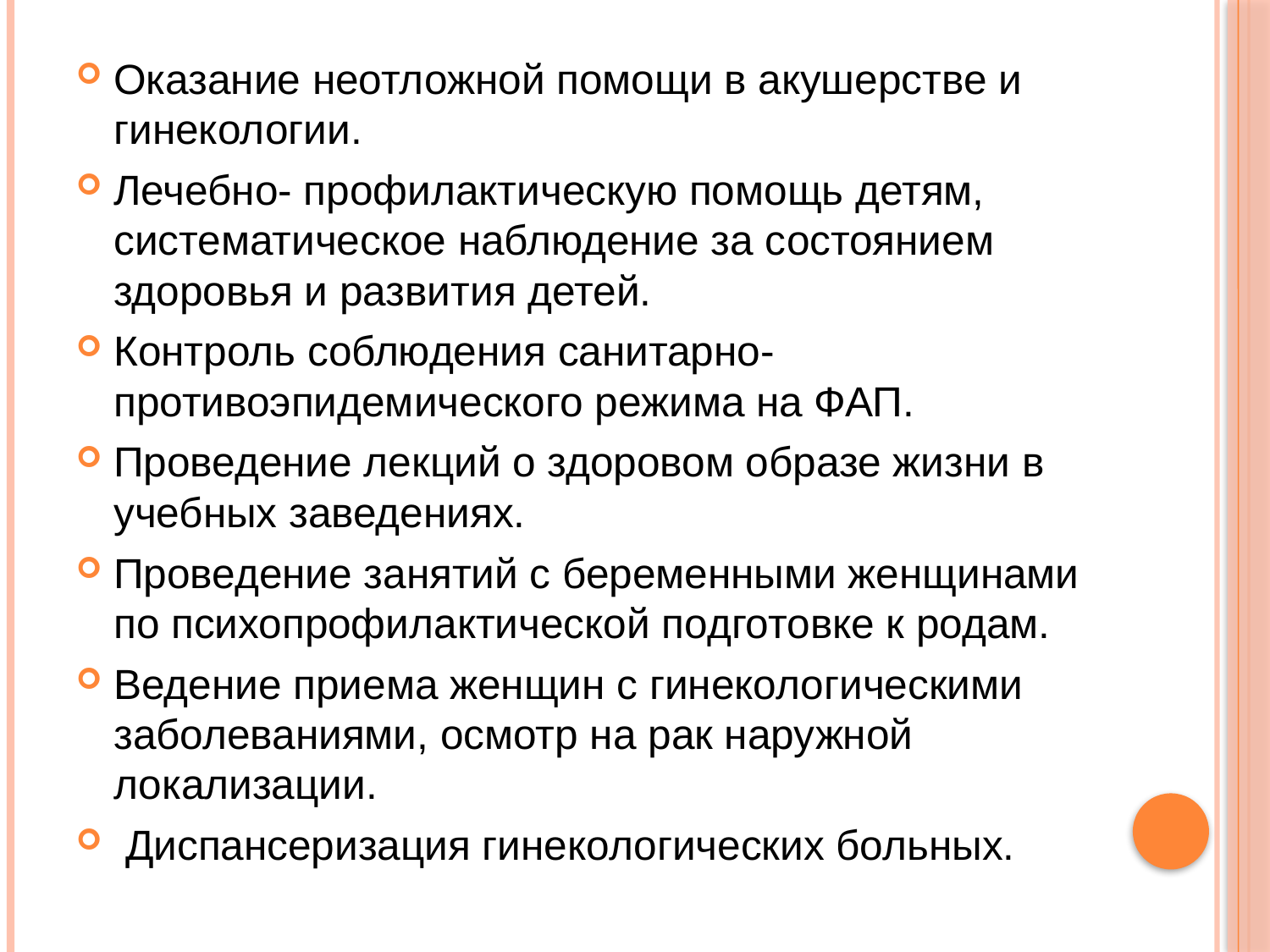

Оказание неотложной помощи в акушерстве и гинекологии.
Лечебно- профилактическую помощь детям, систематическое наблюдение за состоянием здоровья и развития детей.
Контроль соблюдения санитарно- противоэпидемического режима на ФАП.
Проведение лекций о здоровом образе жизни в учебных заведениях.
Проведение занятий с беременными женщинами по психопрофилактической подготовке к родам.
Ведение приема женщин с гинекологическими заболеваниями, осмотр на рак наружной локализации.
 Диспансеризация гинекологических больных.